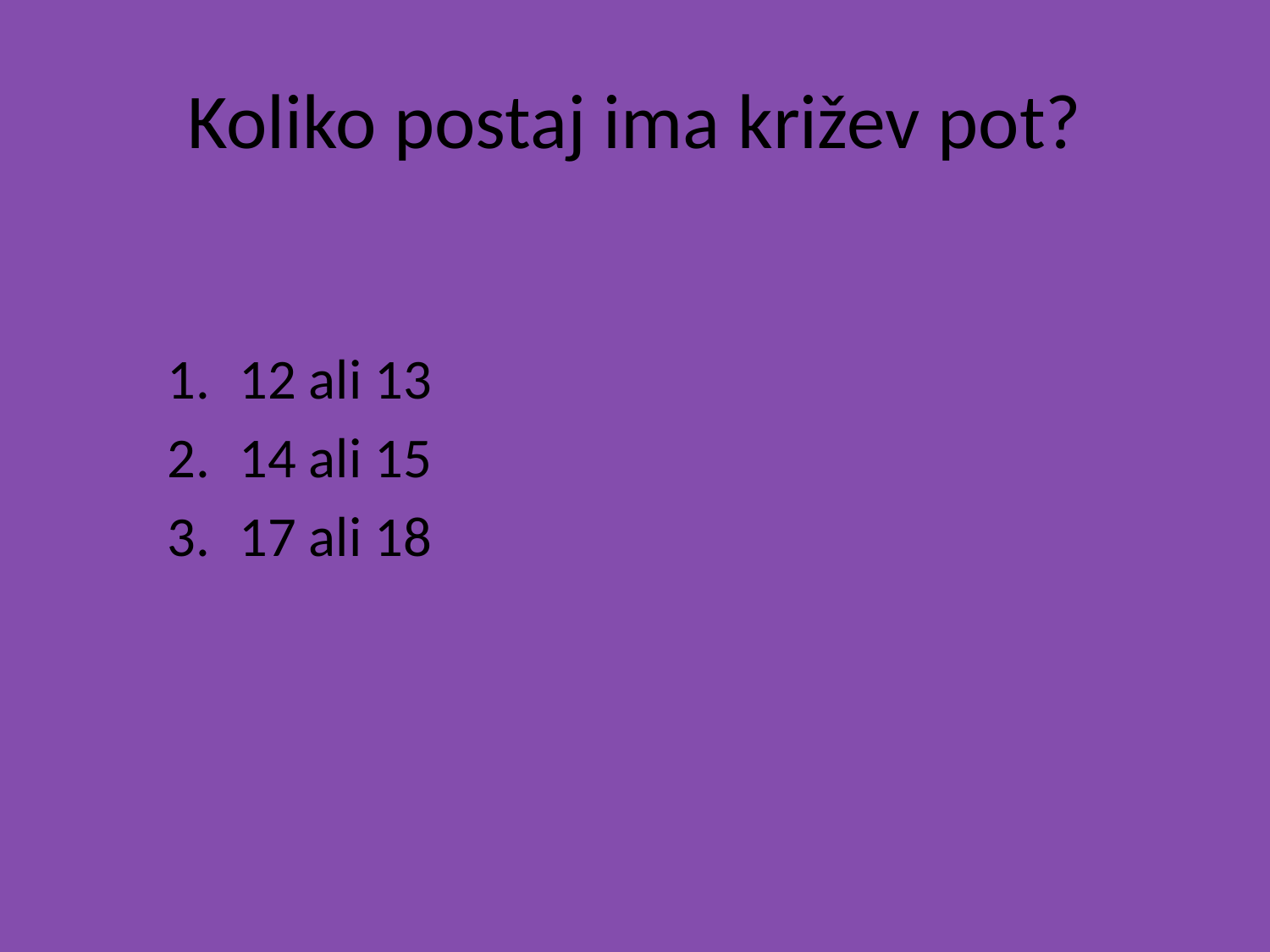

# Koliko postaj ima križev pot?
12 ali 13
14 ali 15
17 ali 18